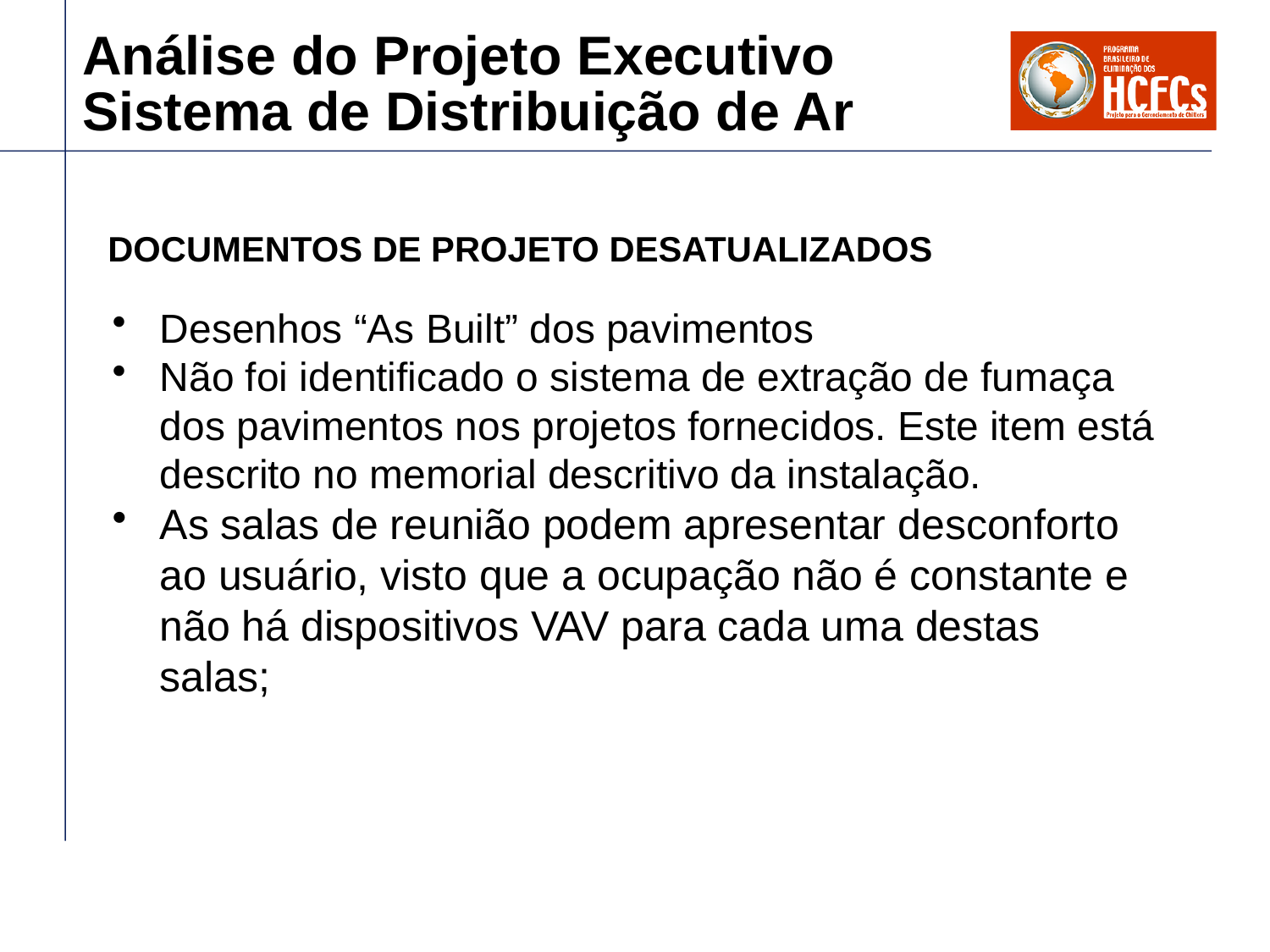

# Análise do Projeto Executivo Sistema de Distribuição de Ar
DOCUMENTOS DE PROJETO DESATUALIZADOS
Desenhos “As Built” dos pavimentos
Não foi identificado o sistema de extração de fumaça dos pavimentos nos projetos fornecidos. Este item está descrito no memorial descritivo da instalação.
As salas de reunião podem apresentar desconforto ao usuário, visto que a ocupação não é constante e não há dispositivos VAV para cada uma destas salas;